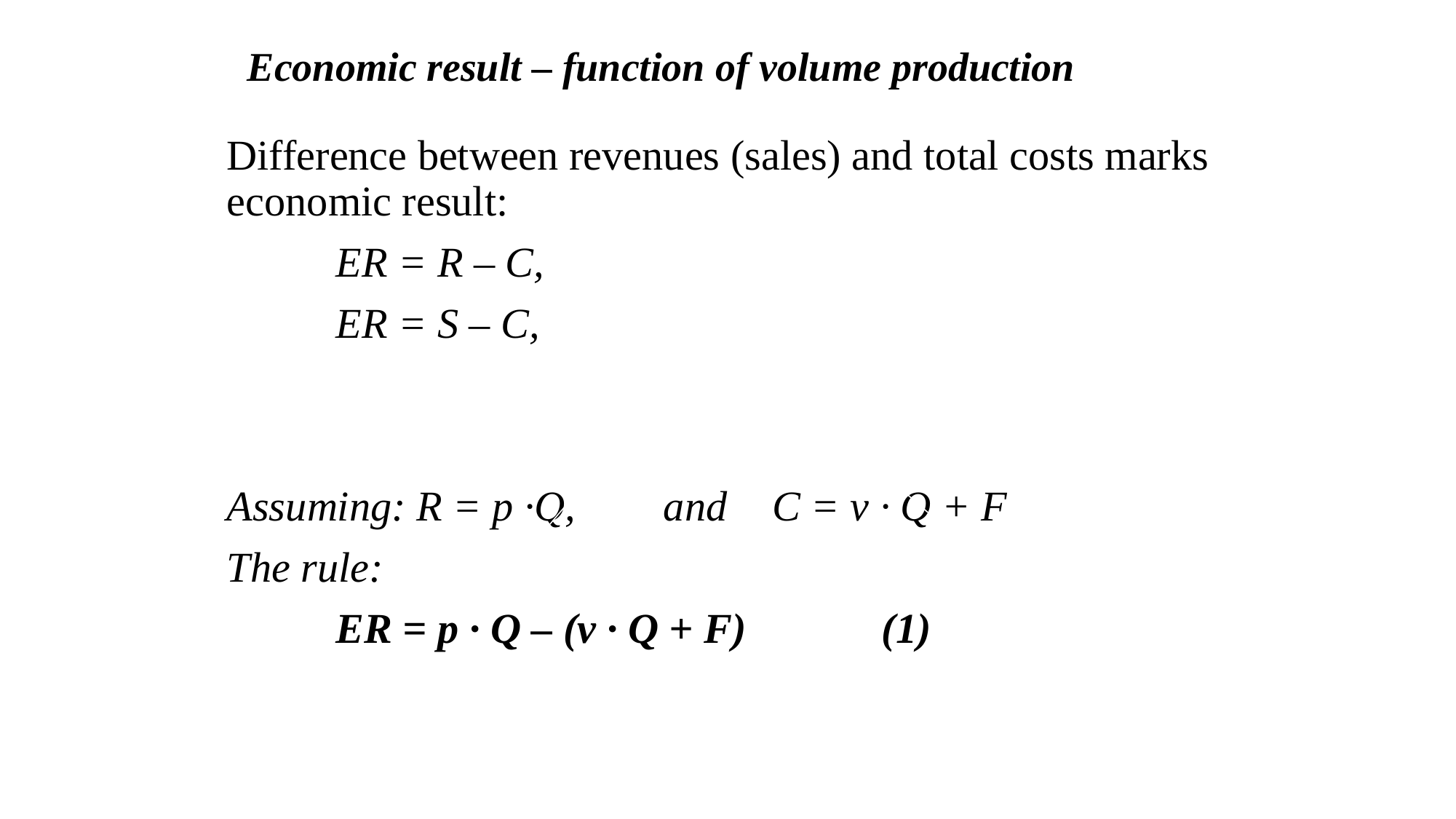

# Economic result – function of volume production
Difference between revenues (sales) and total costs marks economic result:
	ER = R – C,
	ER = S – C,

Assuming: R = p ·Q,	and	C = v · Q + F
The rule:
	ER = p · Q – (v · Q + F)		(1)